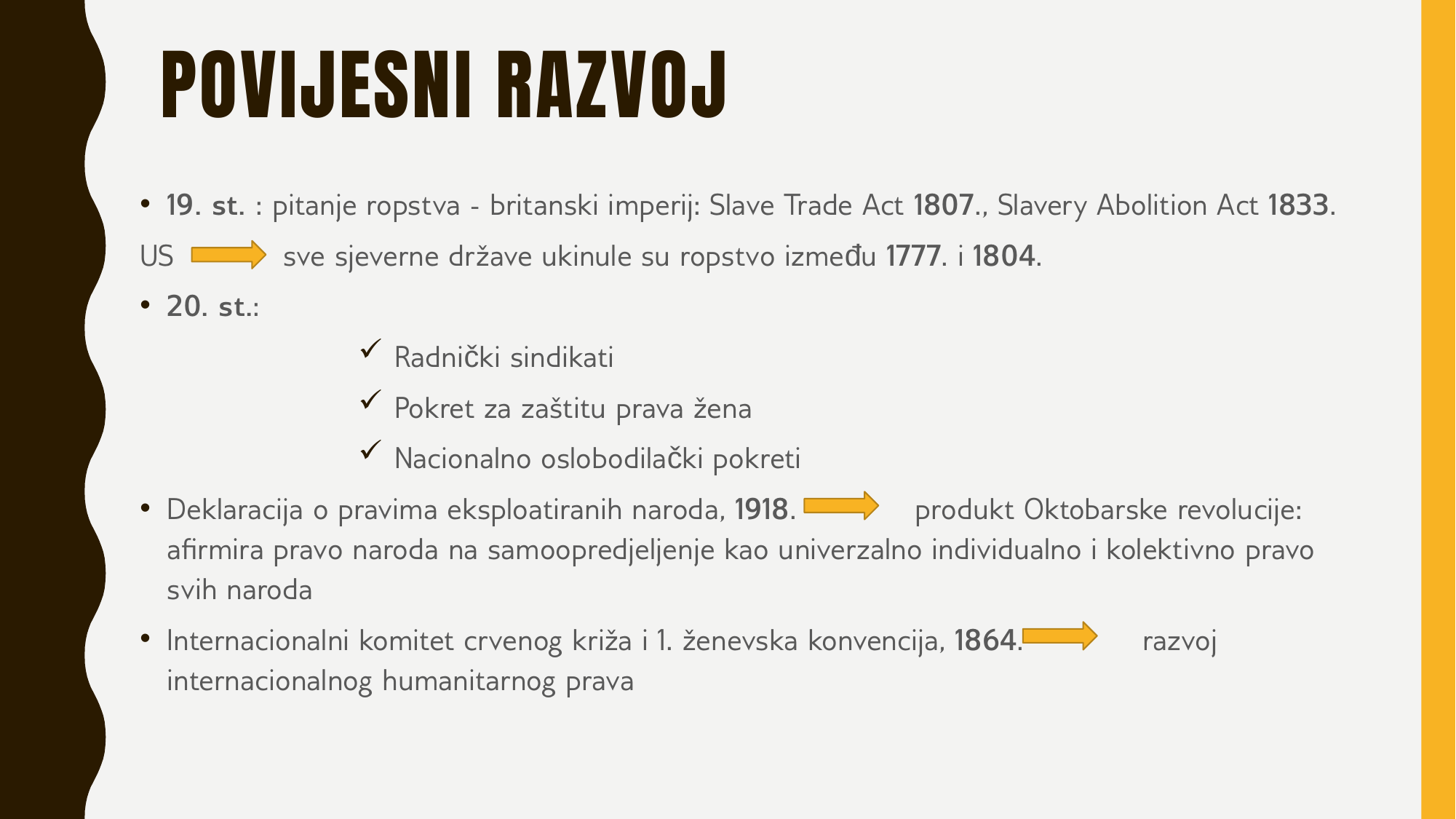

# POVIJESNI RAZVOJ
19. st. : pitanje ropstva - britanski imperij: Slave Trade Act 1807., Slavery Abolition Act 1833.
US            sve sjeverne države ukinule su ropstvo između 1777. i 1804.
20. st.:
 Radnički sindikati
 Pokret za zaštitu prava žena
 Nacionalno oslobodilački pokreti
Deklaracija o pravima eksploatiranih naroda, 1918.             produkt Oktobarske revolucije: afirmira pravo naroda na samoopredjeljenje kao univerzalno individualno i kolektivno pravo svih naroda
Internacionalni komitet crvenog križa i 1. ženevska konvencija, 1864.             razvoj internacionalnog humanitarnog prava